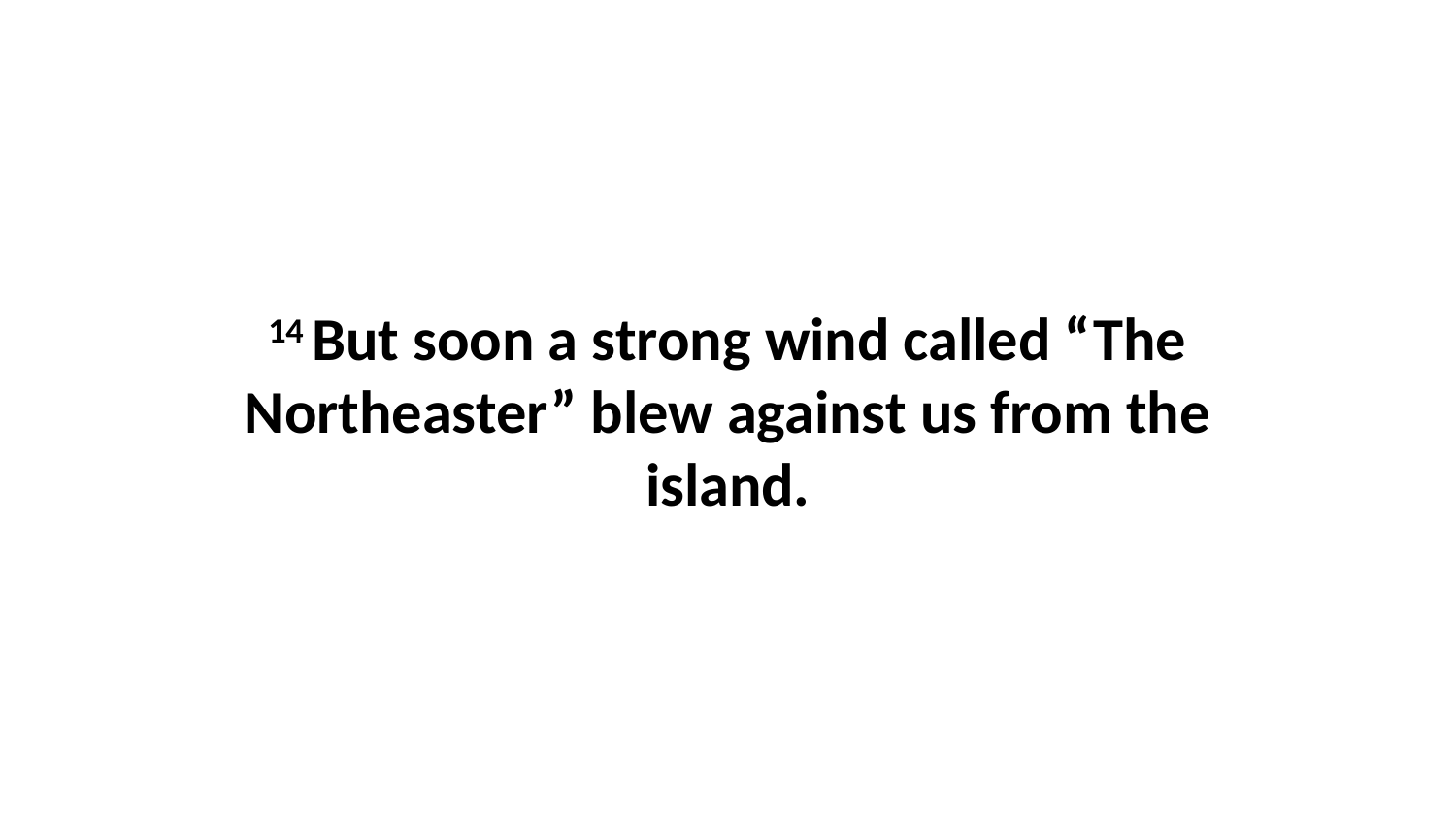

14 But soon a strong wind called “The Northeaster” blew against us from the island.